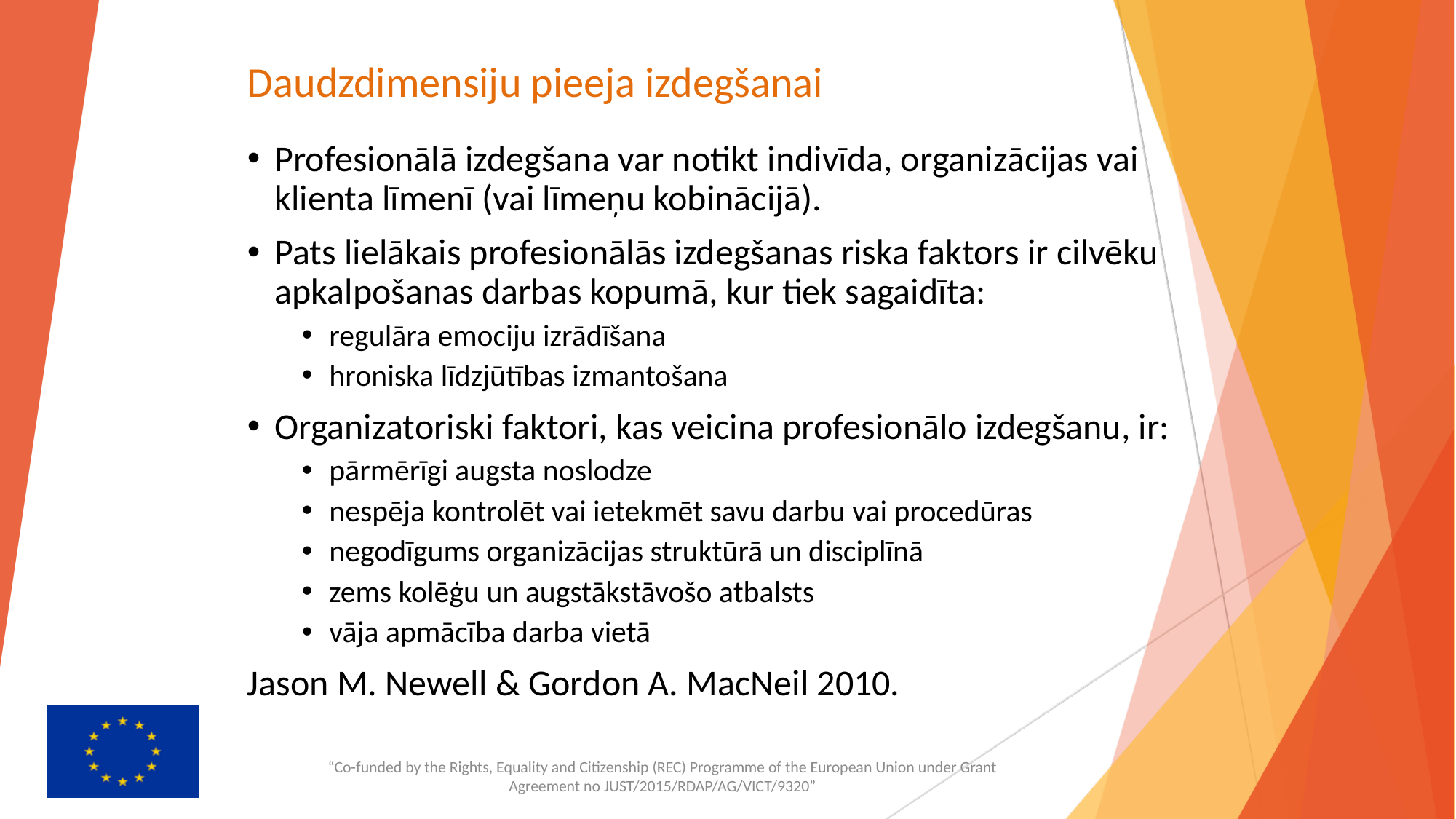

# Daudzdimensiju pieeja izdegšanai
Profesionālā izdegšana var notikt indivīda, organizācijas vai klienta līmenī (vai līmeņu kobinācijā).
Pats lielākais profesionālās izdegšanas riska faktors ir cilvēku apkalpošanas darbas kopumā, kur tiek sagaidīta:
regulāra emociju izrādīšana
hroniska līdzjūtības izmantošana
Organizatoriski faktori, kas veicina profesionālo izdegšanu, ir:
pārmērīgi augsta noslodze
nespēja kontrolēt vai ietekmēt savu darbu vai procedūras
negodīgums organizācijas struktūrā un disciplīnā
zems kolēģu un augstākstāvošo atbalsts
vāja apmācība darba vietā
Jason M. Newell & Gordon A. MacNeil 2010.